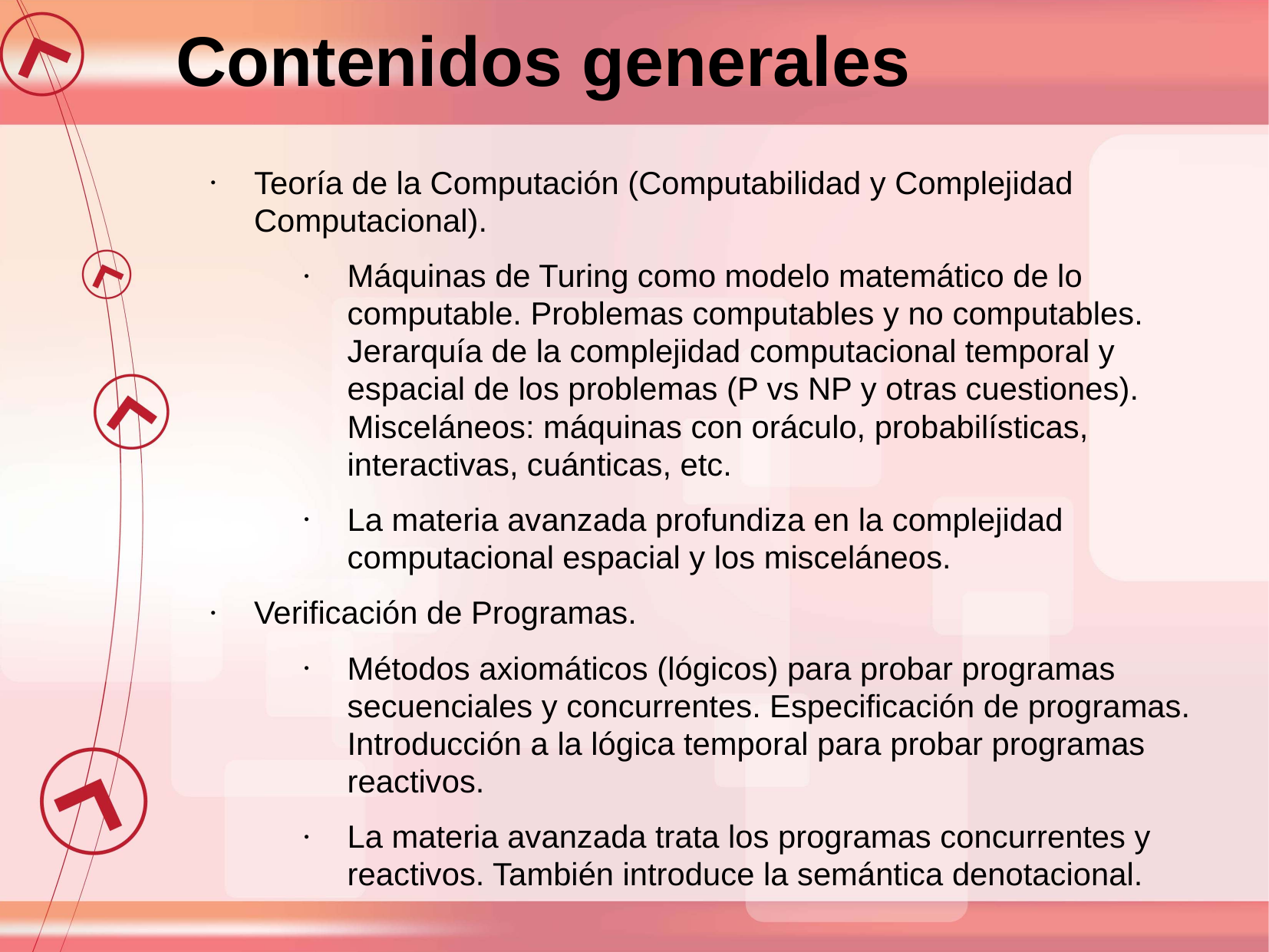

Contenidos generales
Teoría de la Computación (Computabilidad y Complejidad Computacional).
Máquinas de Turing como modelo matemático de lo computable. Problemas computables y no computables. Jerarquía de la complejidad computacional temporal y espacial de los problemas (P vs NP y otras cuestiones). Misceláneos: máquinas con oráculo, probabilísticas, interactivas, cuánticas, etc.
La materia avanzada profundiza en la complejidad computacional espacial y los misceláneos.
Verificación de Programas.
Métodos axiomáticos (lógicos) para probar programas secuenciales y concurrentes. Especificación de programas. Introducción a la lógica temporal para probar programas reactivos.
La materia avanzada trata los programas concurrentes y reactivos. También introduce la semántica denotacional.